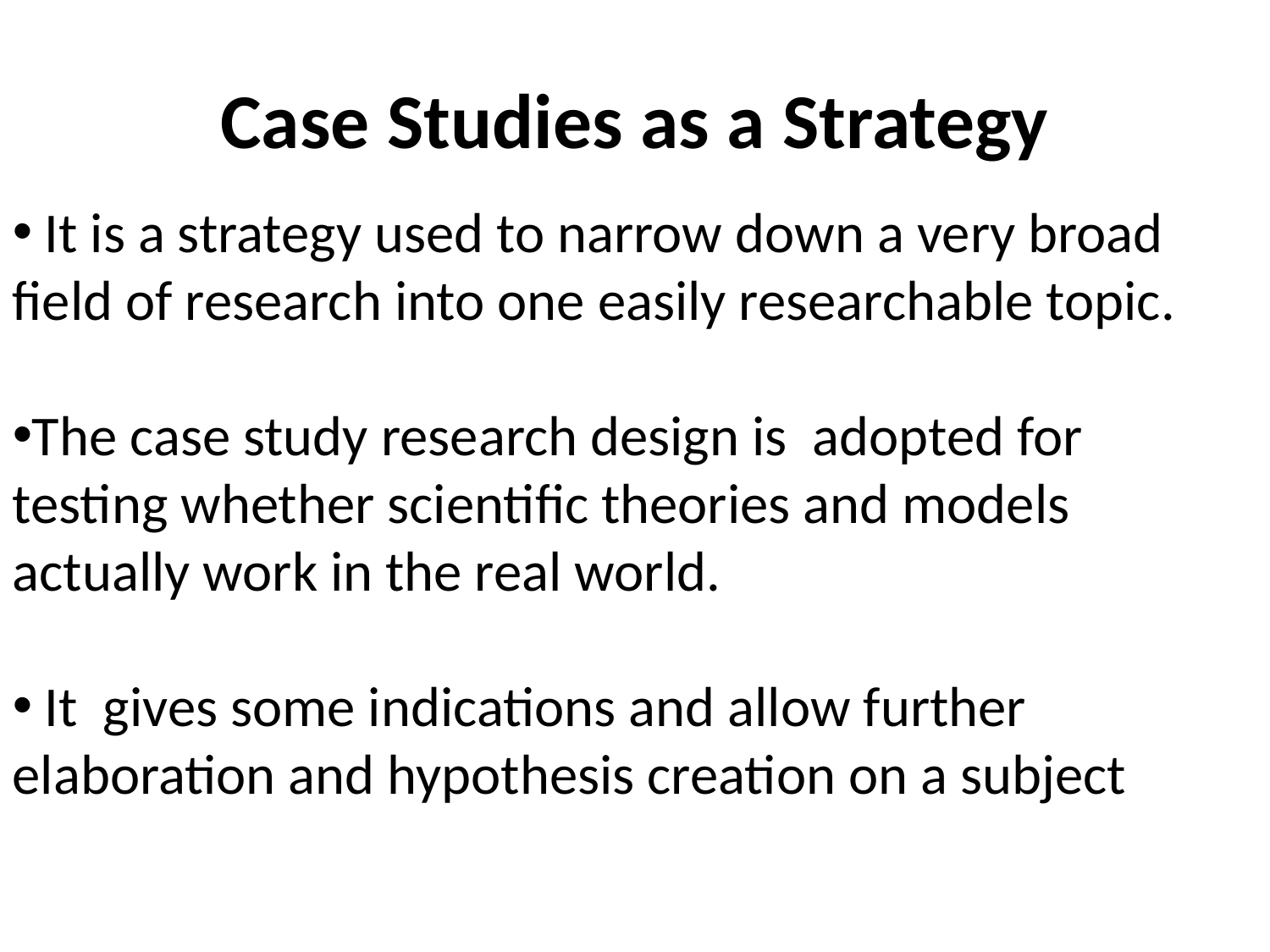

# Case Studies as a Strategy
 It is a strategy used to narrow down a very broad field of research into one easily researchable topic.

The case study research design is  adopted for testing whether scientific theories and models actually work in the real world.
 It  gives some indications and allow further elaboration and hypothesis creation on a subject